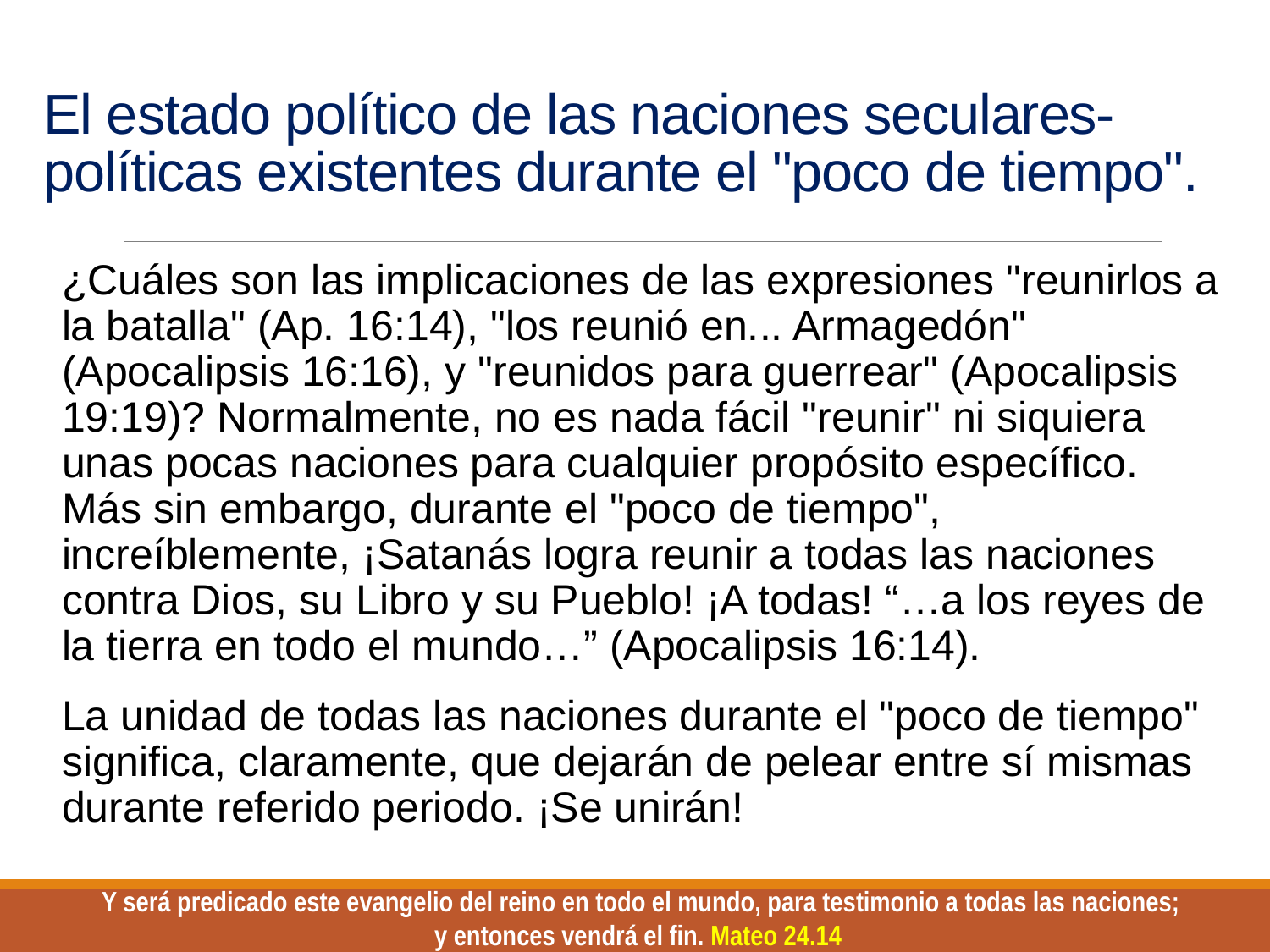

# El estado político de las naciones seculares-políticas existentes durante el "poco de tiempo".
¿Cuáles son las implicaciones de las expresiones "reunirlos a la batalla" (Ap. 16:14), "los reunió en... Armagedón" (Apocalipsis 16:16), y "reunidos para guerrear" (Apocalipsis 19:19)? Normalmente, no es nada fácil "reunir" ni siquiera unas pocas naciones para cualquier propósito específico. Más sin embargo, durante el "poco de tiempo", increíblemente, ¡Satanás logra reunir a todas las naciones contra Dios, su Libro y su Pueblo! ¡A todas! “…a los reyes de la tierra en todo el mundo…” (Apocalipsis 16:14).
La unidad de todas las naciones durante el "poco de tiempo" significa, claramente, que dejarán de pelear entre sí mismas durante referido periodo. ¡Se unirán!
 Y será predicado este evangelio del reino en todo el mundo, para testimonio a todas las naciones; y entonces vendrá el fin. Mateo 24.14